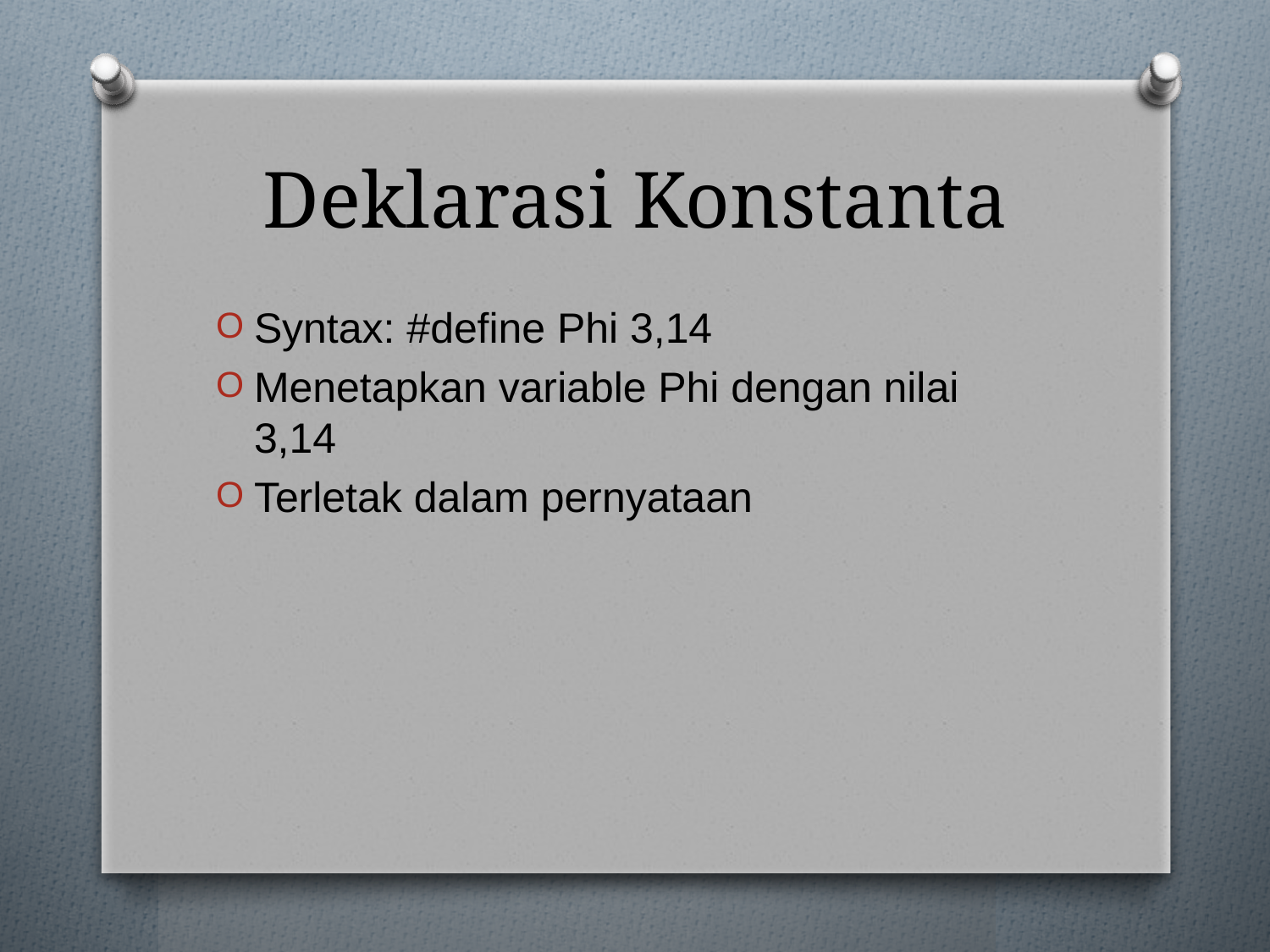

# Deklarasi Konstanta
Syntax: #define Phi 3,14
Menetapkan variable Phi dengan nilai 3,14
Terletak dalam pernyataan